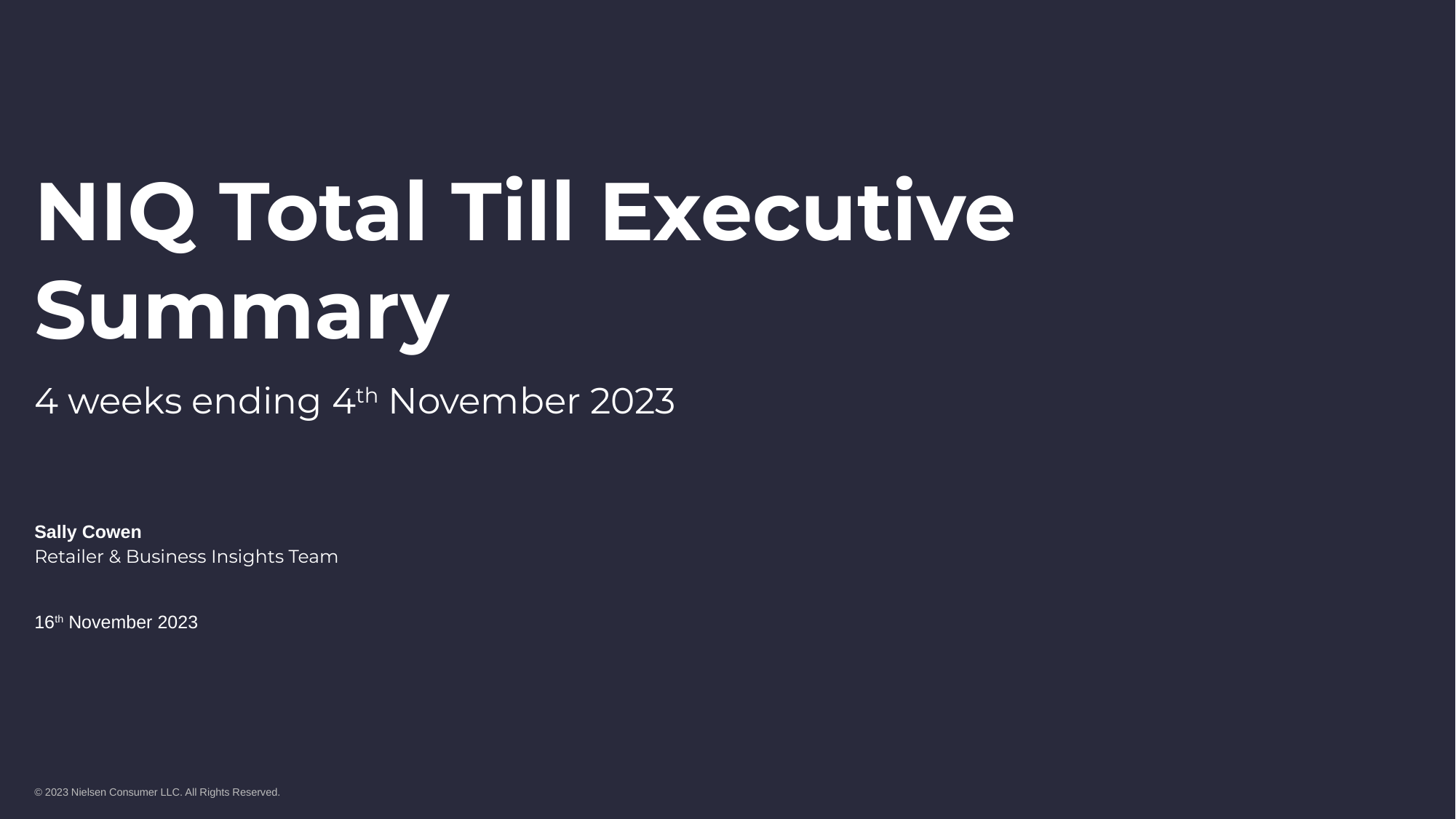

# NIQ Total Till Executive Summary
4 weeks ending 4th November 2023
Sally Cowen
Retailer & Business Insights Team
16th November 2023